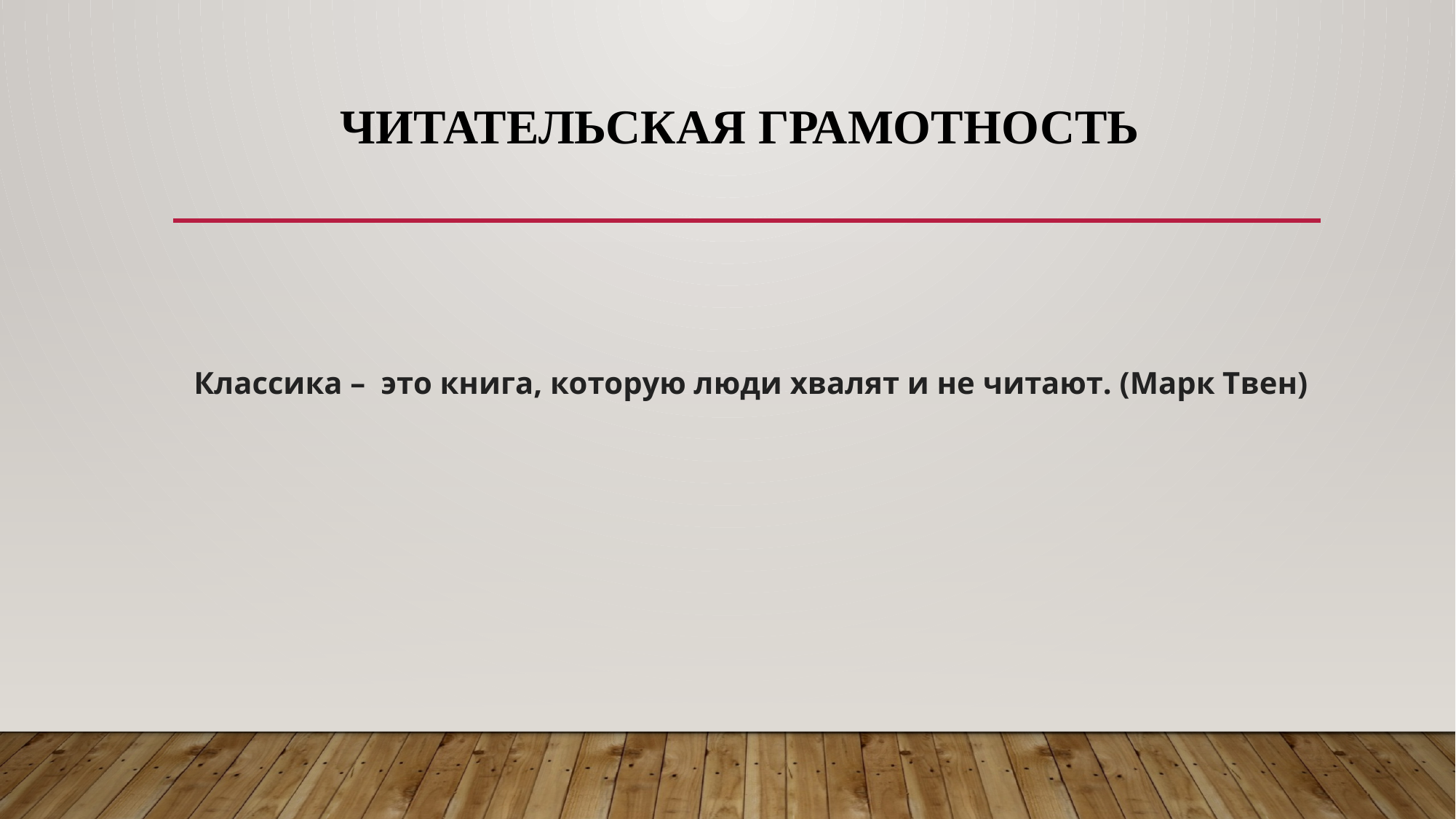

# Читательская грамотность

Классика –  это книга, которую люди хвалят и не читают. (Марк Твен)